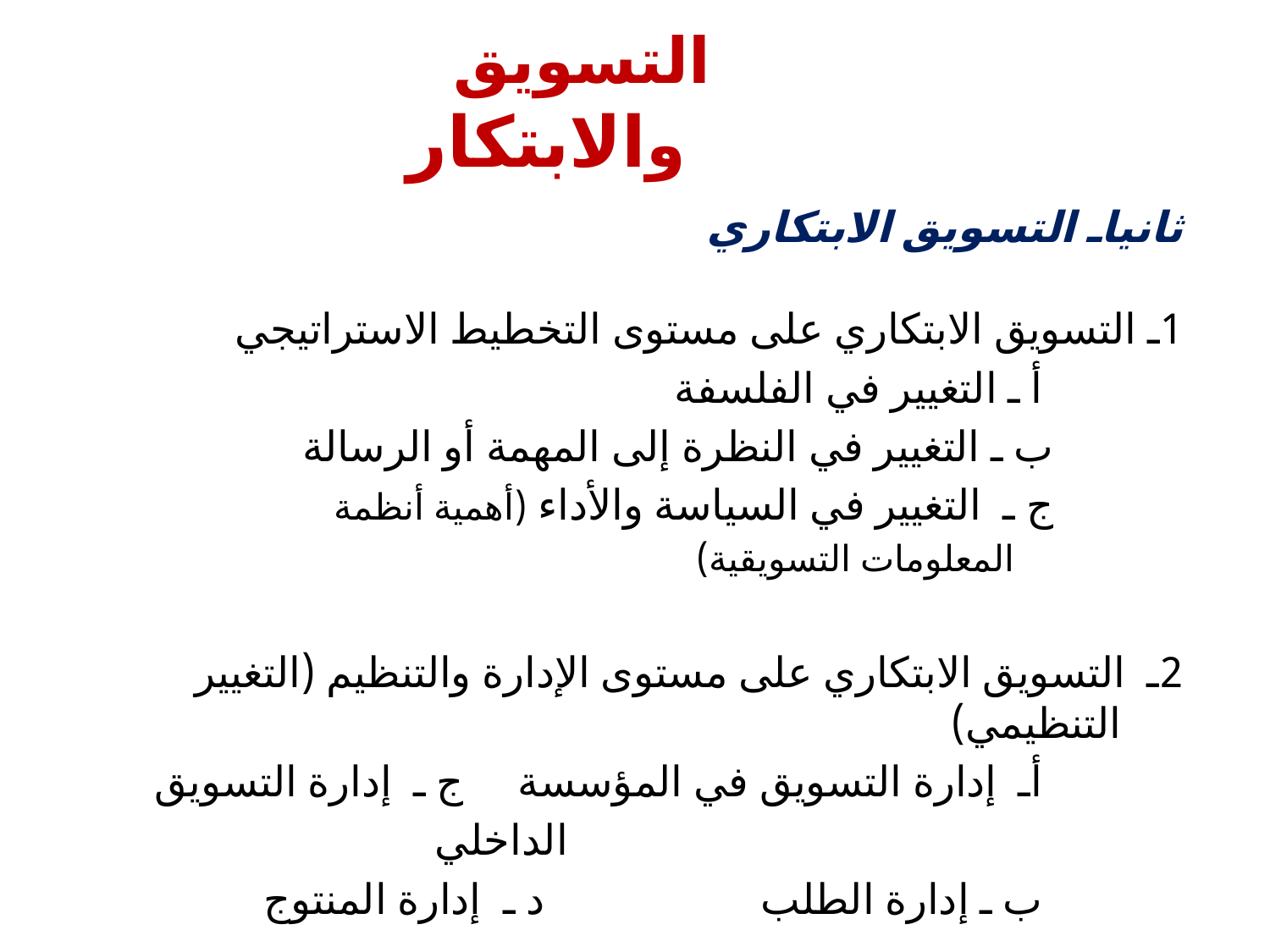

# التسويق والابتكار

ثانياـ التسويق الابتكاري

1ـ التسويق الابتكاري على مستوى التخطيط الاستراتيجي
             أ ـ التغيير في الفلسفة
            ب ـ التغيير في النظرة إلى المهمة أو الرسالة
            ج ـ  التغيير في السياسة والأداء (أهمية أنظمة
                  المعلومات التسويقية)

2ـ  التسويق الابتكاري على مستوى الإدارة والتنظيم (التغيير التنظيمي)
             أـ  إدارة التسويق في المؤسسة     ج ـ  إدارة التسويق
                                                         الداخلي
             ب ـ إدارة الطلب                    د ـ  إدارة المنتوج